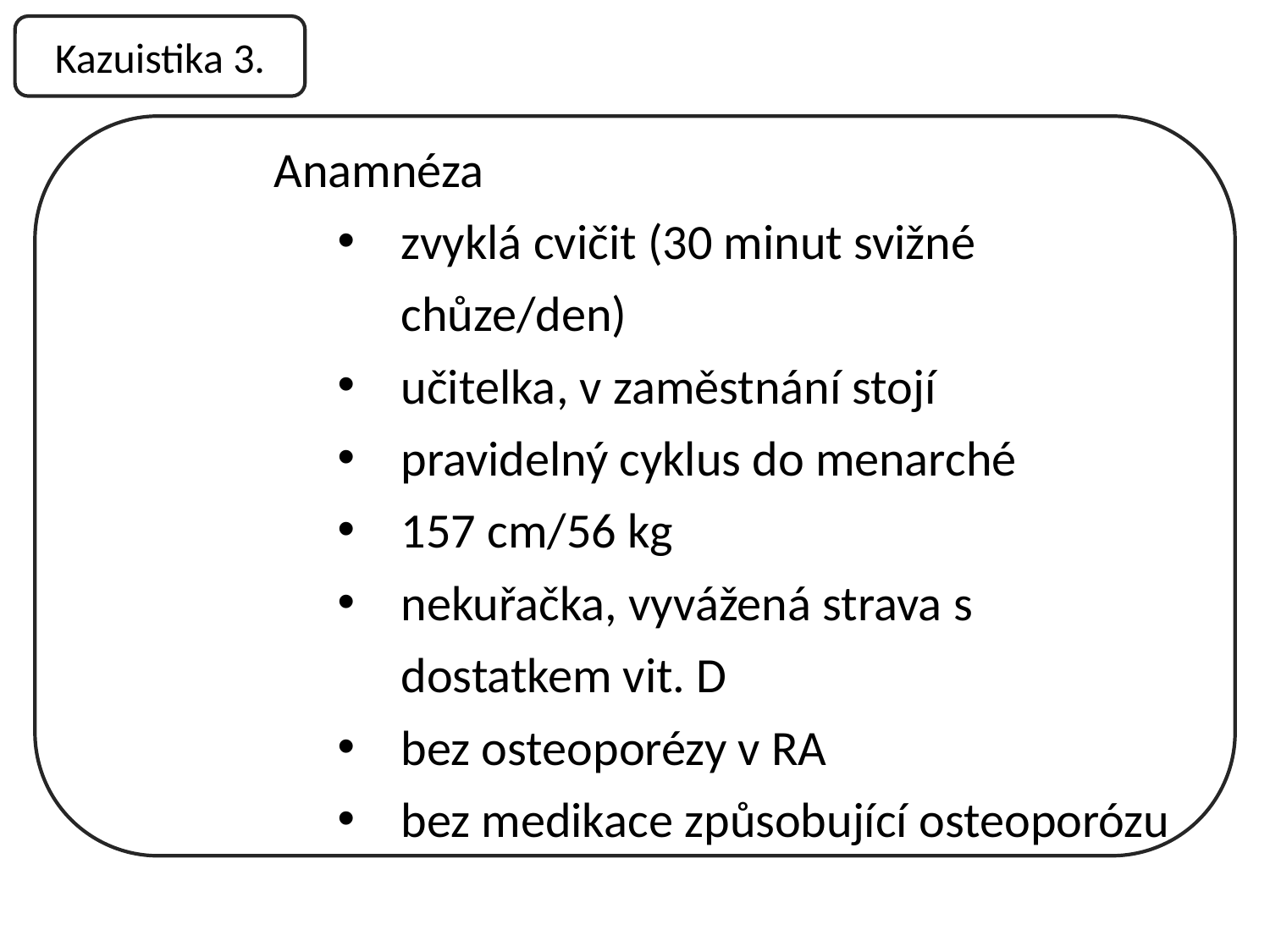

Kazuistika 3.
Anamnéza
zvyklá cvičit (30 minut svižné chůze/den)
učitelka, v zaměstnání stojí
pravidelný cyklus do menarché
157 cm/56 kg
nekuřačka, vyvážená strava s dostatkem vit. D
bez osteoporézy v RA
bez medikace způsobující osteoporózu